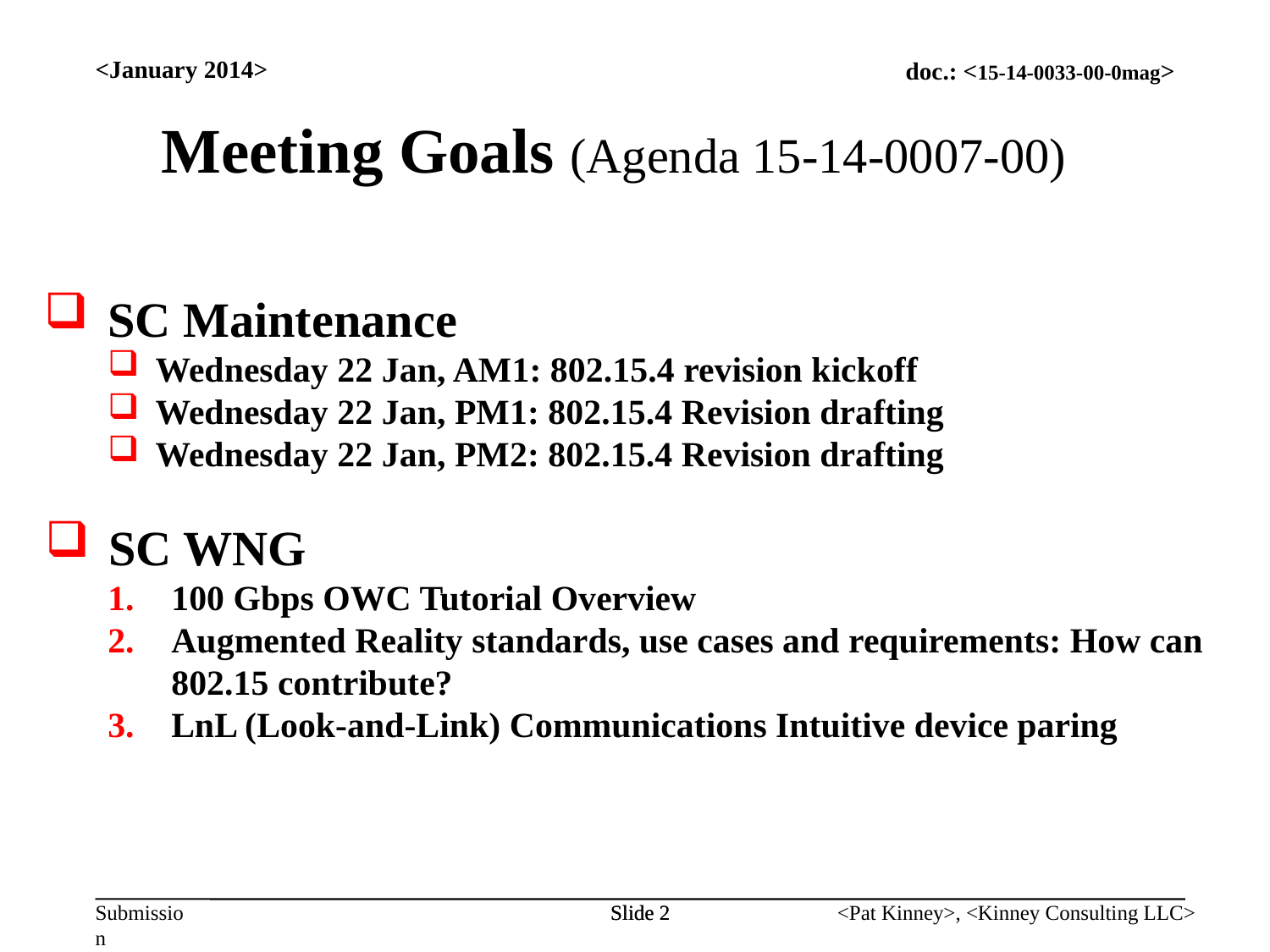

<January 2014>
Meeting Goals (Agenda 15-14-0007-00)
SC Maintenance
Wednesday 22 Jan, AM1: 802.15.4 revision kickoff
Wednesday 22 Jan, PM1: 802.15.4 Revision drafting
Wednesday 22 Jan, PM2: 802.15.4 Revision drafting

SC WNG
100 Gbps OWC Tutorial Overview
Augmented Reality standards, use cases and requirements: How can 802.15 contribute?
LnL (Look-and-Link) Communications Intuitive device paring
Slide 2
Slide 2
<Pat Kinney>, <Kinney Consulting LLC>